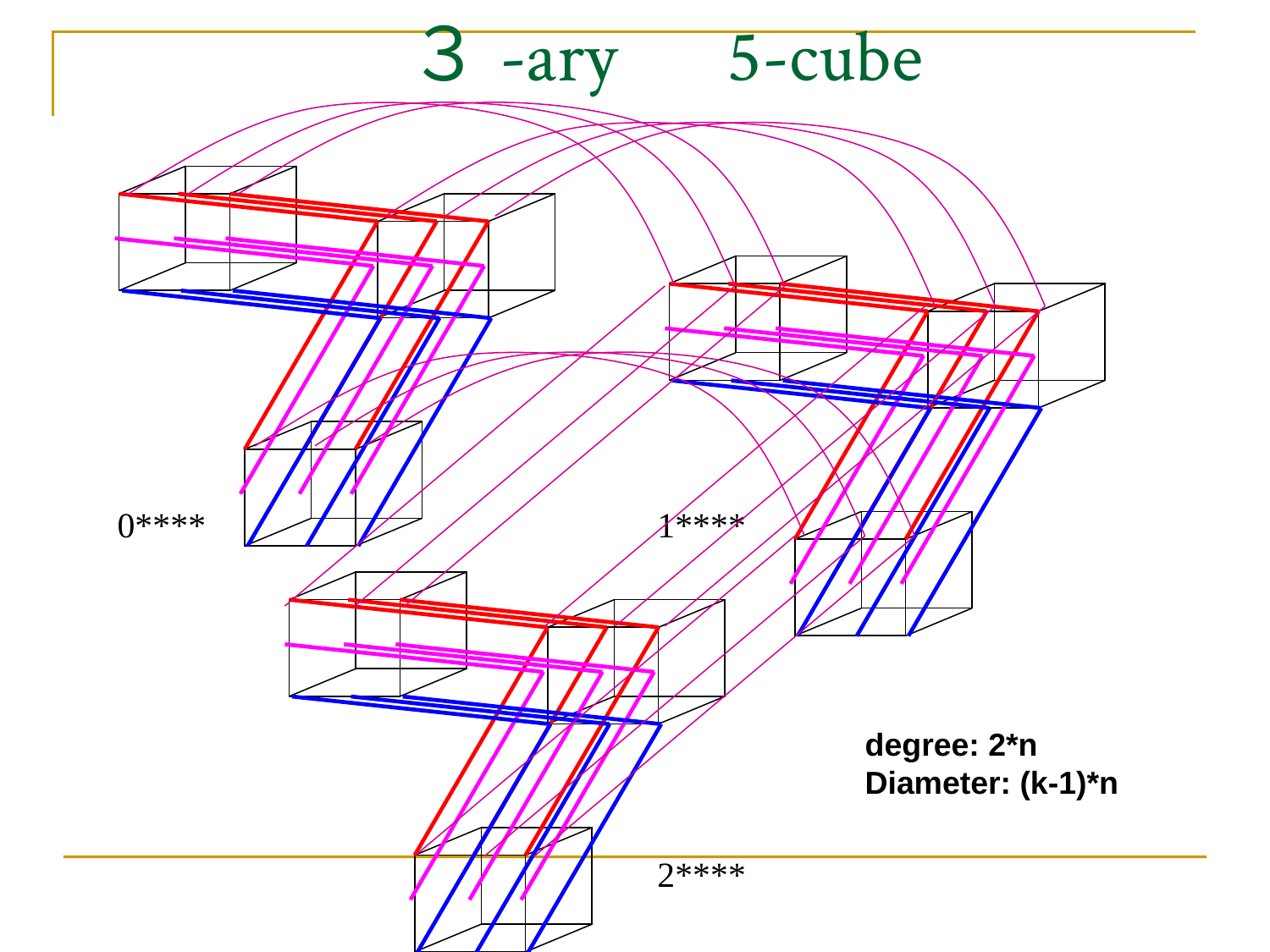

# ３-ary　5-cube

0****
1****

degree: 2*n
Diameter: (k-1)*n
2****